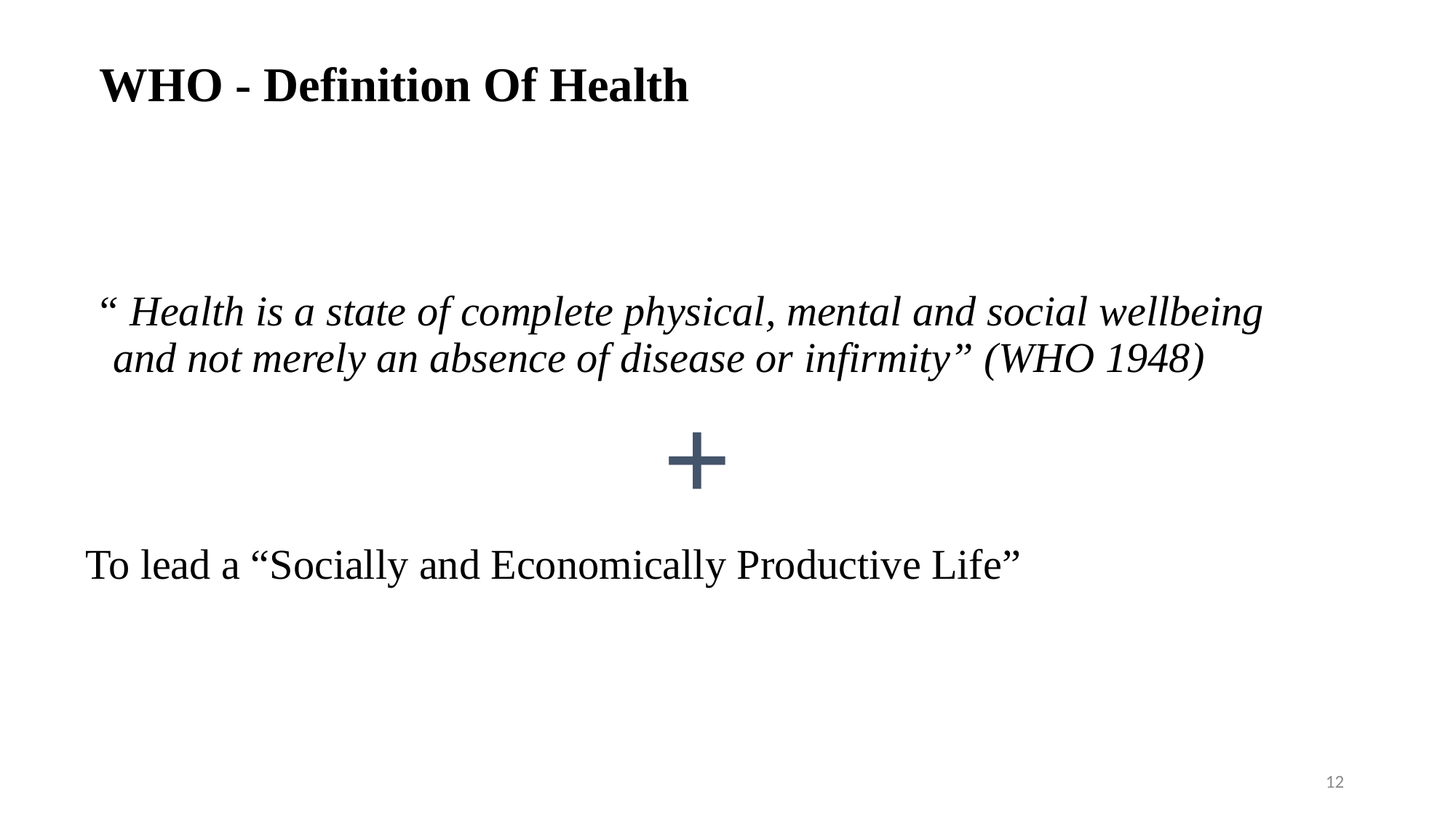

WHO - Definition Of Health

 “ Health is a state of complete physical, mental and social wellbeing and not merely an absence of disease or infirmity” (WHO 1948)
+
To lead a “Socially and Economically Productive Life”
12